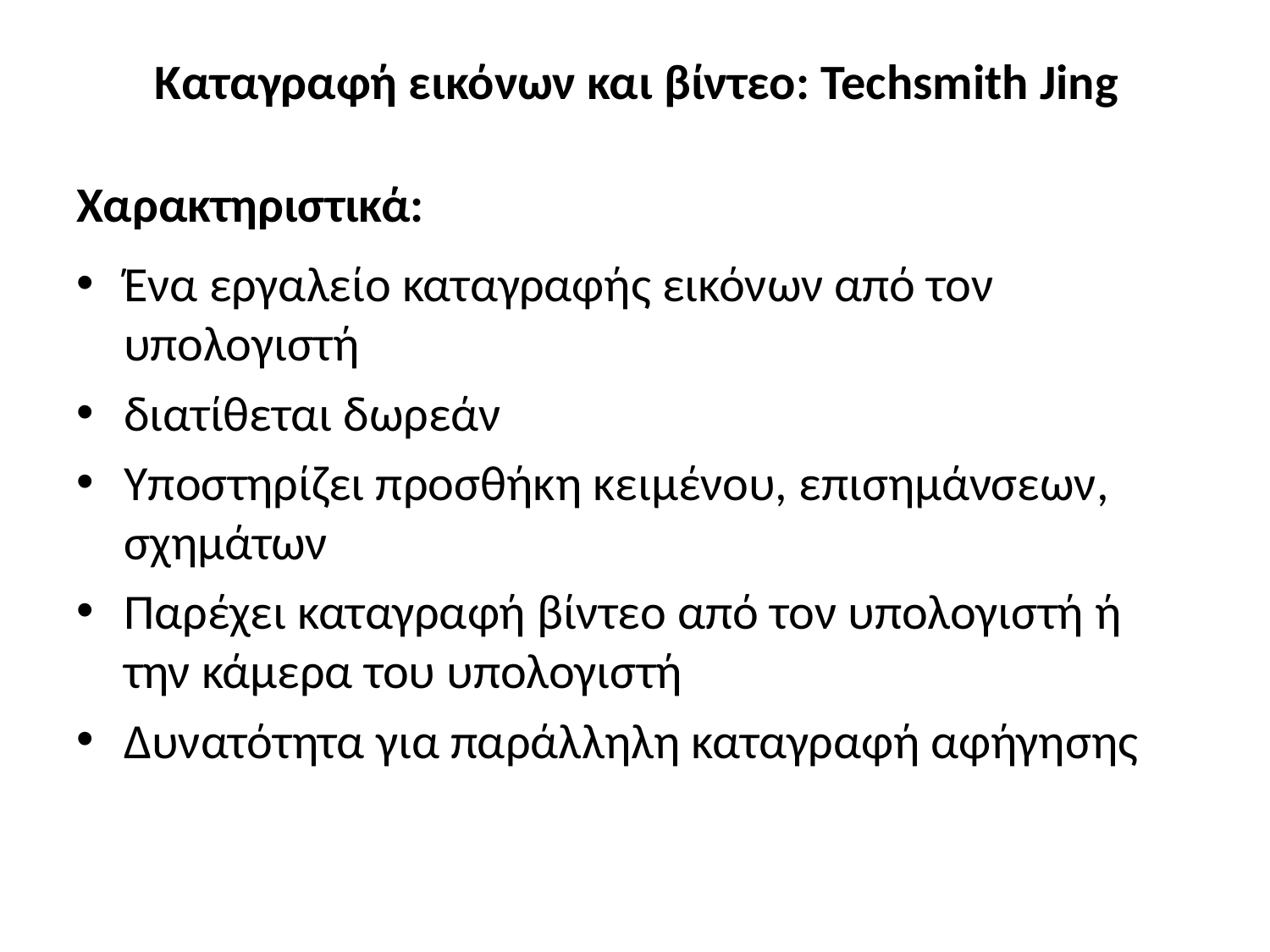

# Καταγραφή εικόνων και βίντεο: Techsmith Jing
Χαρακτηριστικά:
Ένα εργαλείο καταγραφής εικόνων από τον υπολογιστή
διατίθεται δωρεάν
Υποστηρίζει προσθήκη κειμένου, επισημάνσεων, σχημάτων
Παρέχει καταγραφή βίντεο από τον υπολογιστή ή την κάμερα του υπολογιστή
Δυνατότητα για παράλληλη καταγραφή αφήγησης